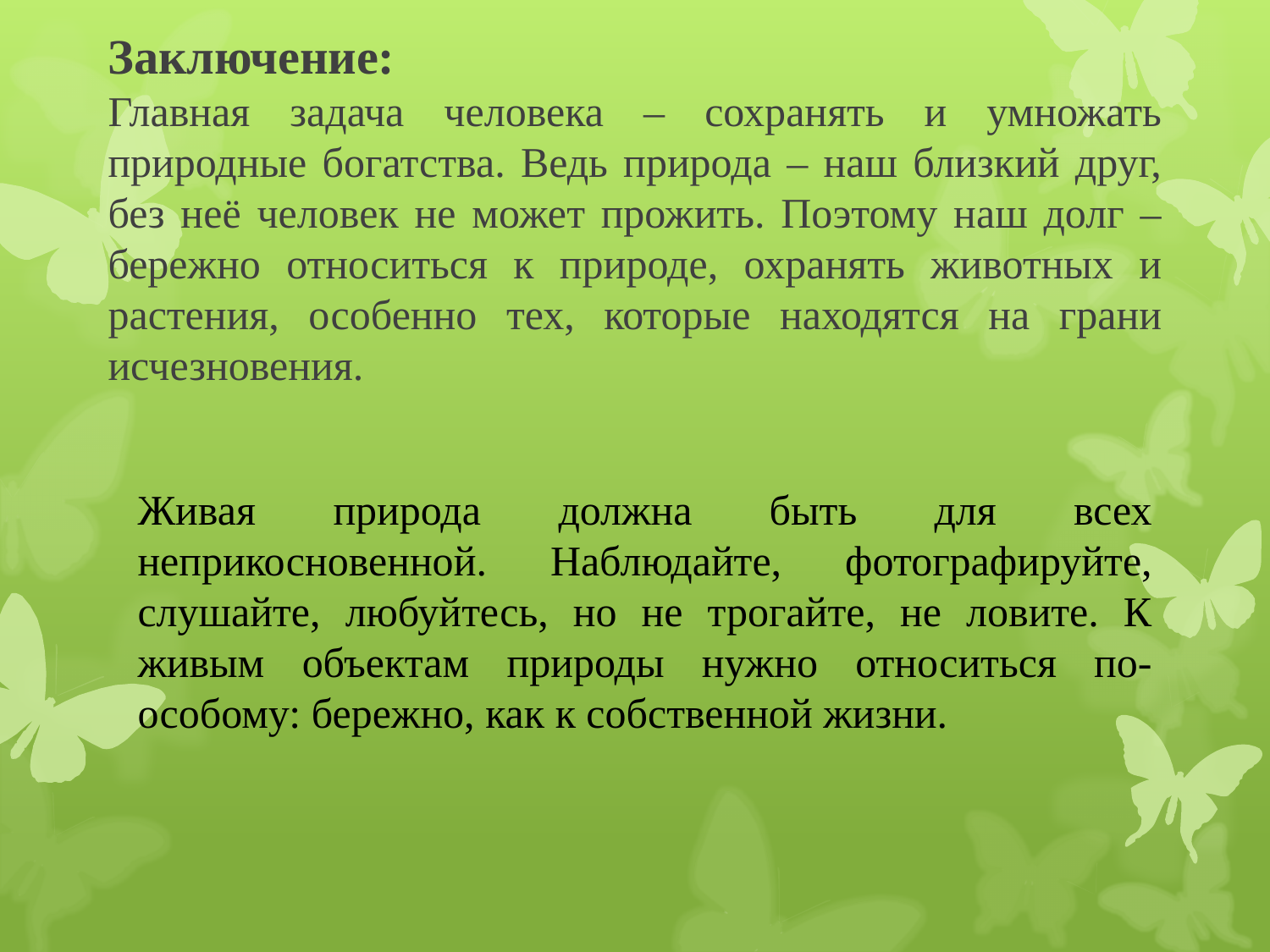

# Заключение: Главная задача человека – сохранять и умножать природные богатства. Ведь природа – наш близкий друг, без неё человек не может прожить. Поэтому наш долг – бережно относиться к природе, охранять животных и растения, особенно тех, которые находятся на грани исчезновения.
Живая природа должна быть для всех неприкосновенной. Наблюдайте, фотографируйте, слушайте, любуйтесь, но не трогайте, не ловите. К живым объектам природы нужно относиться по-особому: бережно, как к собственной жизни.